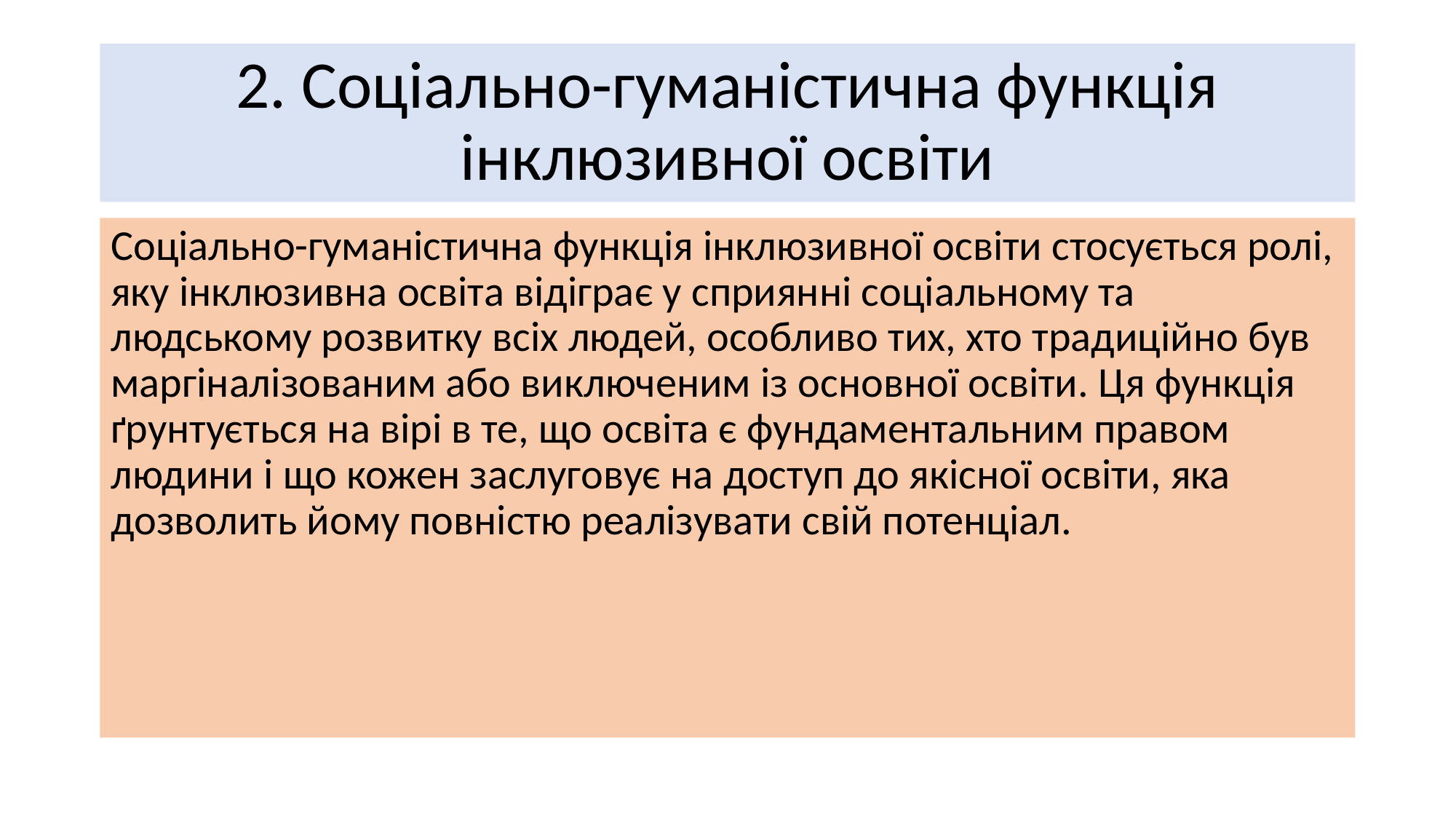

# 2. Соціально-гуманістична функція інклюзивної освіти
Соціально-гуманістична функція інклюзивної освіти стосується ролі, яку інклюзивна освіта відіграє у сприянні соціальному та людському розвитку всіх людей, особливо тих, хто традиційно був маргіналізованим або виключеним із основної освіти. Ця функція ґрунтується на вірі в те, що освіта є фундаментальним правом людини і що кожен заслуговує на доступ до якісної освіти, яка дозволить йому повністю реалізувати свій потенціал.